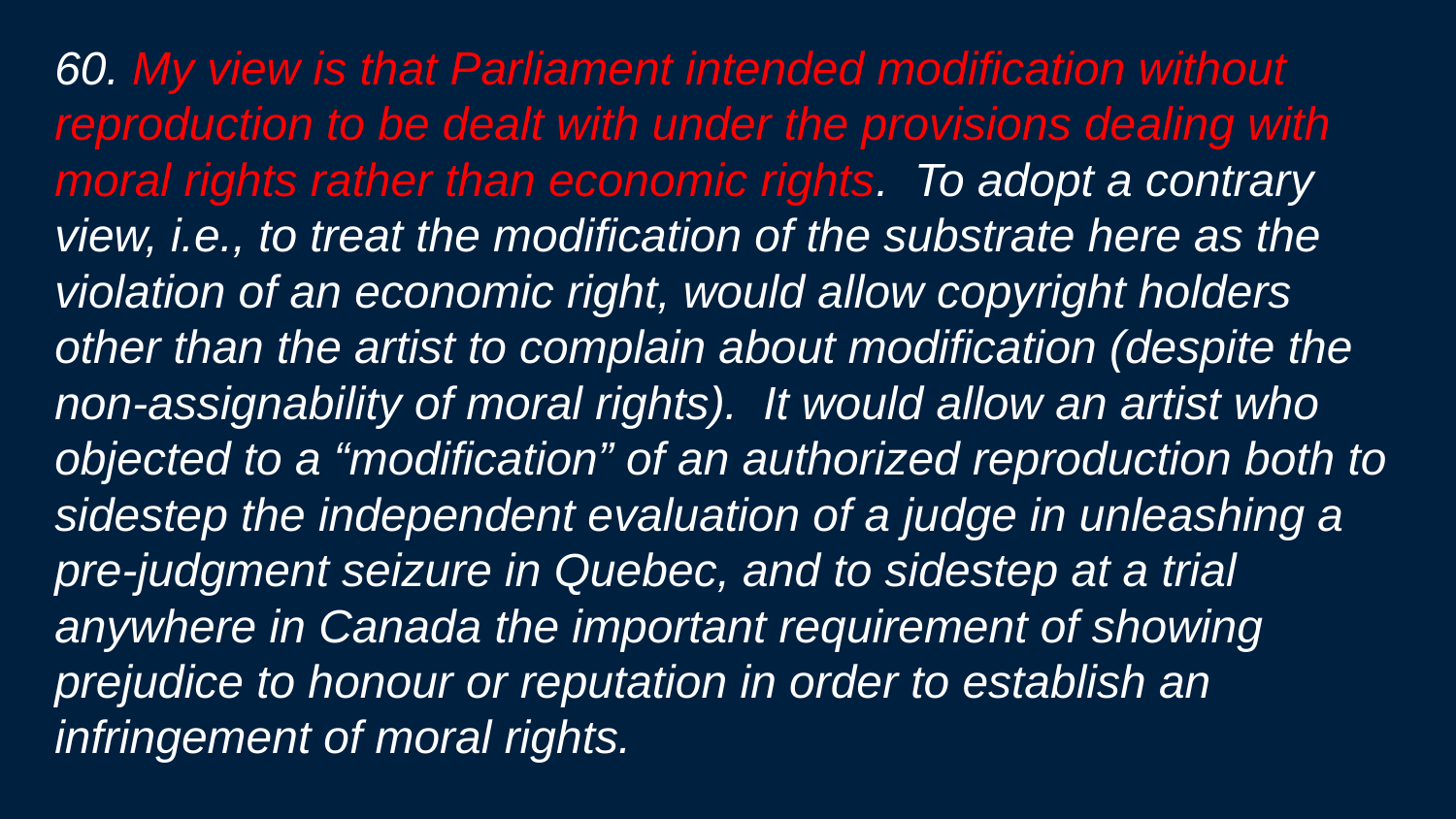

60. My view is that Parliament intended modification without reproduction to be dealt with under the provisions dealing with moral rights rather than economic rights.  To adopt a contrary view, i.e., to treat the modification of the substrate here as the violation of an economic right, would allow copyright holders other than the artist to complain about modification (despite the non-assignability of moral rights).  It would allow an artist who objected to a “modification” of an authorized reproduction both to sidestep the independent evaluation of a judge in unleashing a pre-judgment seizure in Quebec, and to sidestep at a trial anywhere in Canada the important requirement of showing prejudice to honour or reputation in order to establish an infringement of moral rights.